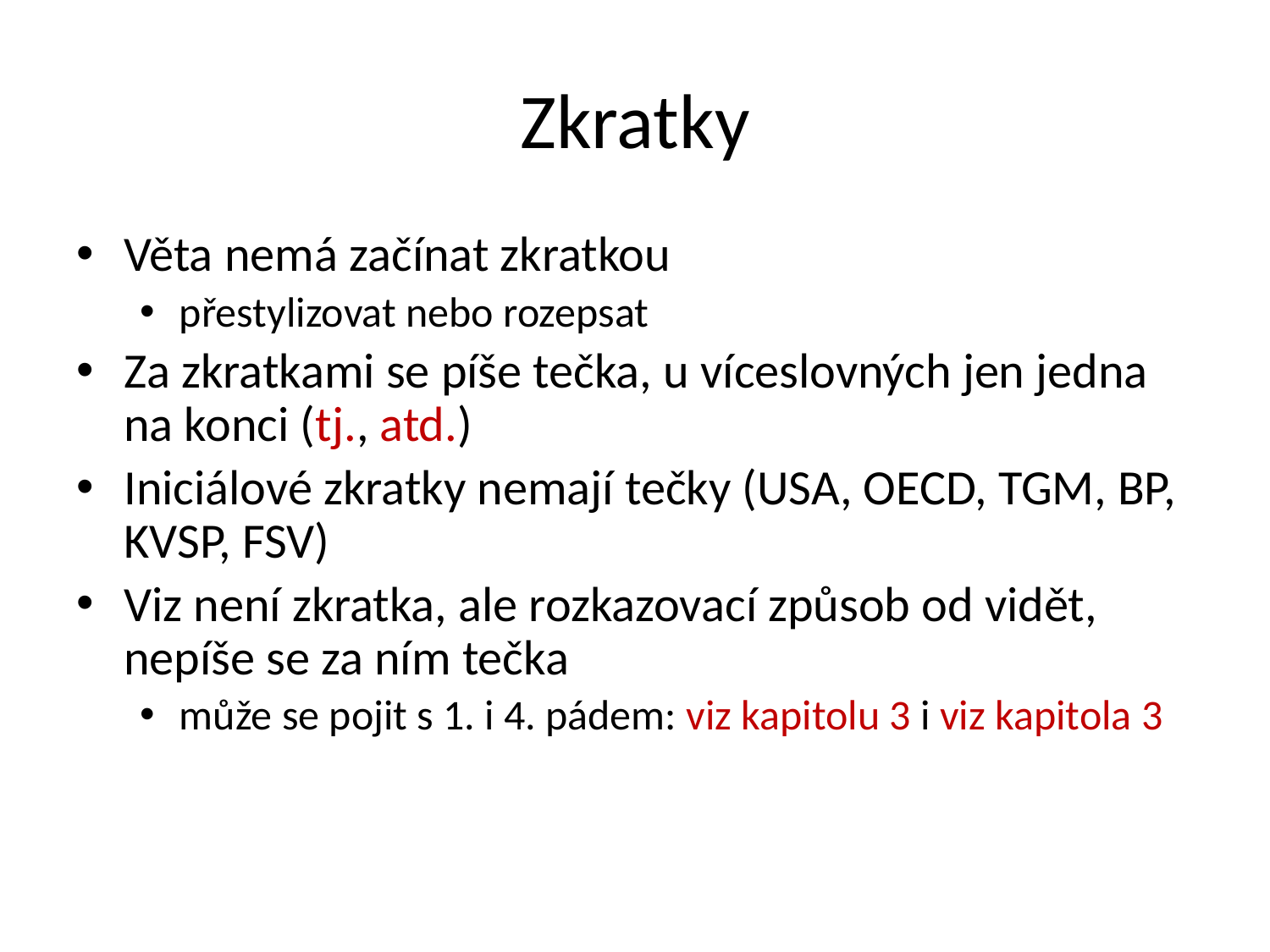

# Zkratky
Věta nemá začínat zkratkou
přestylizovat nebo rozepsat
Za zkratkami se píše tečka, u víceslovných jen jedna na konci (tj., atd.)
Iniciálové zkratky nemají tečky (USA, OECD, TGM, BP, KVSP, FSV)
Viz není zkratka, ale rozkazovací způsob od vidět, nepíše se za ním tečka
může se pojit s 1. i 4. pádem: viz kapitolu 3 i viz kapitola 3